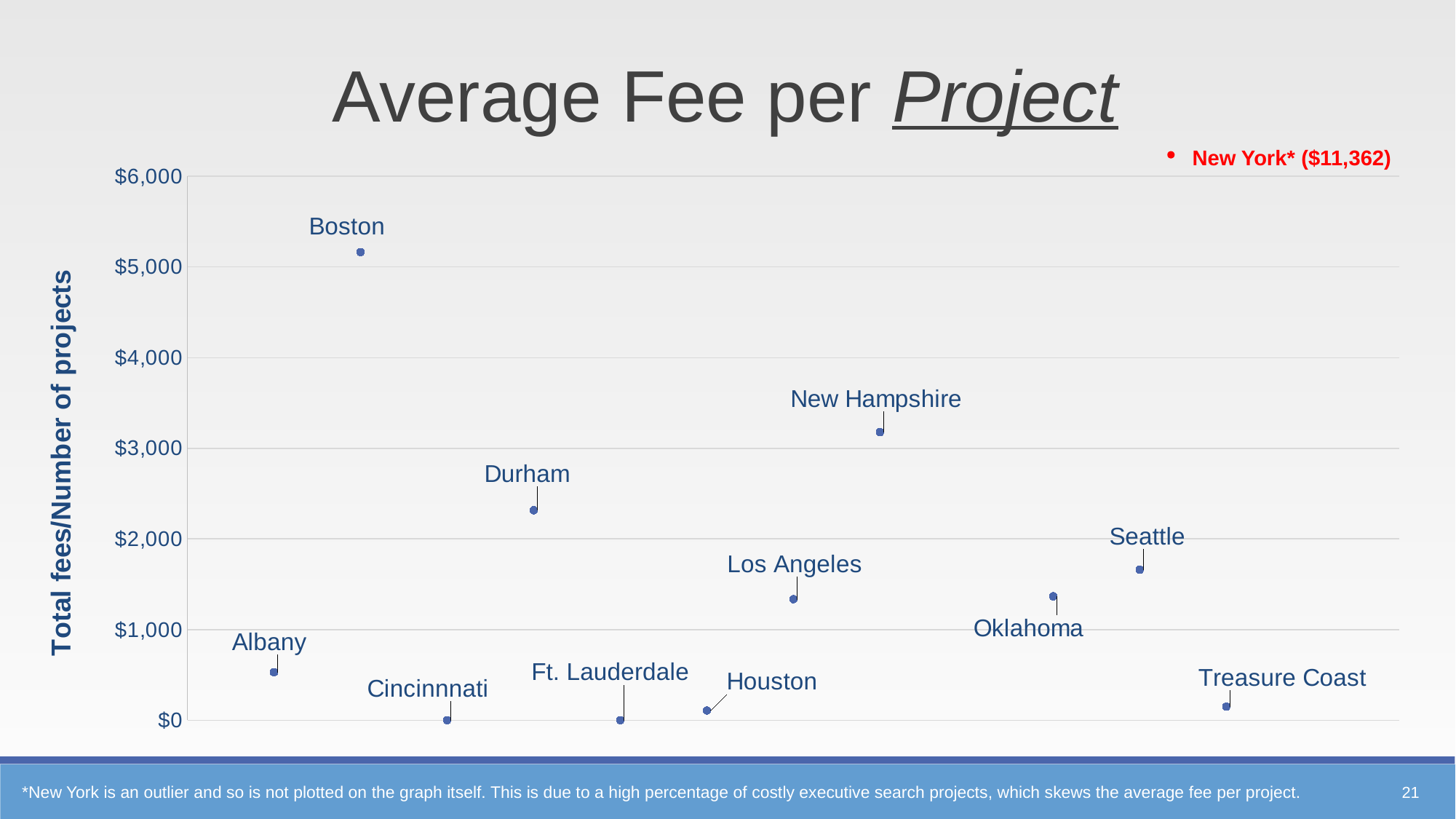

Average Fee per Project
New York* ($11,362)

### Chart

| Category |  |
|---|---|
21
*New York is an outlier and so is not plotted on the graph itself. This is due to a high percentage of costly executive search projects, which skews the average fee per project.